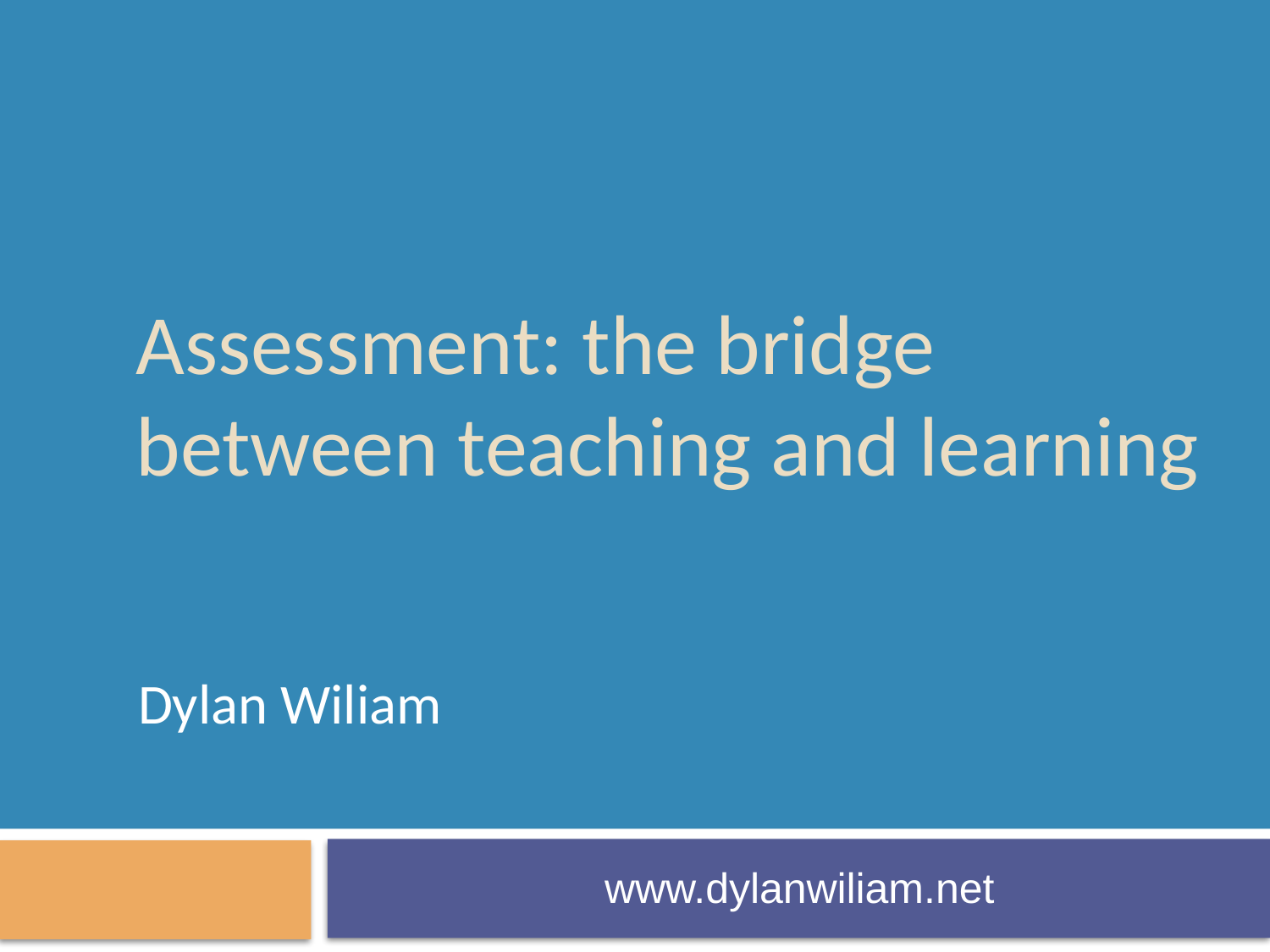

# Assessment: the bridge between teaching and learning
Dylan Wiliam

www.dylanwiliam.net